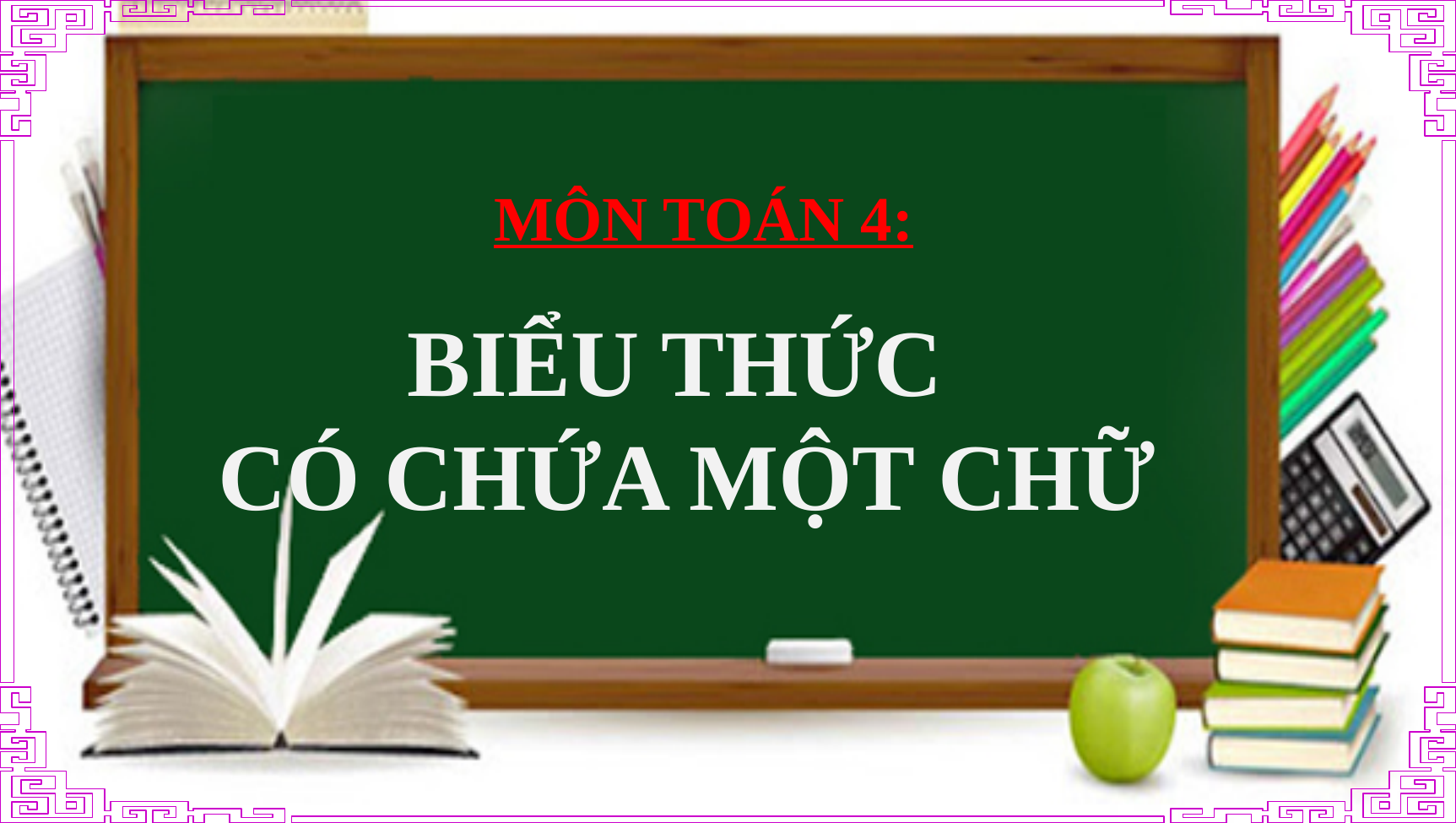

MÔN TOÁN 4:
BIỂU THỨC
CÓ CHỨA MỘT CHỮ